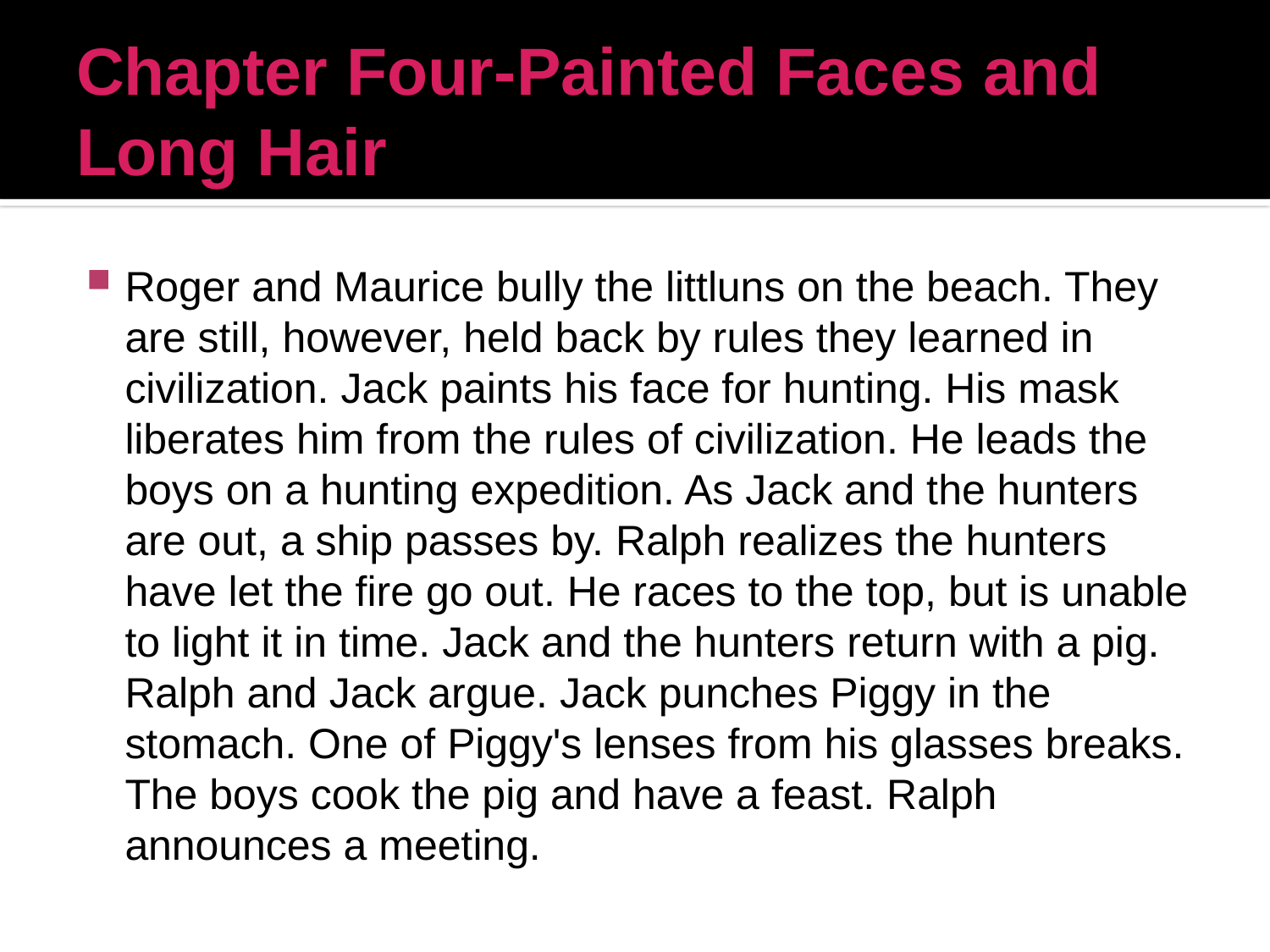

# Chapter Four-Painted Faces and Long Hair
Roger and Maurice bully the littluns on the beach. They are still, however, held back by rules they learned in civilization. Jack paints his face for hunting. His mask liberates him from the rules of civilization. He leads the boys on a hunting expedition. As Jack and the hunters are out, a ship passes by. Ralph realizes the hunters have let the fire go out. He races to the top, but is unable to light it in time. Jack and the hunters return with a pig. Ralph and Jack argue. Jack punches Piggy in the stomach. One of Piggy's lenses from his glasses breaks. The boys cook the pig and have a feast. Ralph announces a meeting.